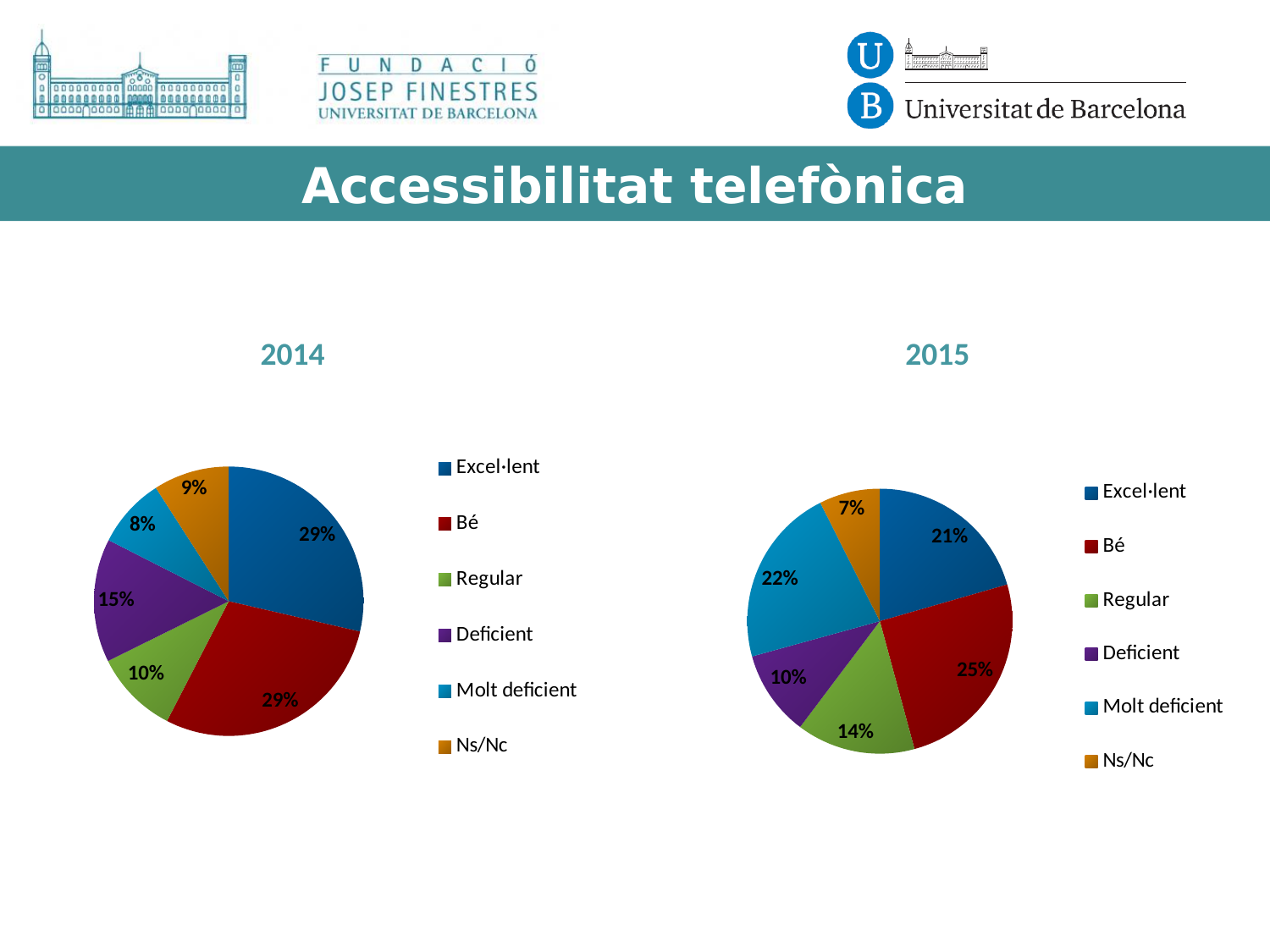

# Accessibilitat telefònica
2014
2015

### Chart

| Category | Ventas |
|---|---|
| Excel·lent | 85.0 |
| Bé | 86.0 |
| Regular | 30.0 |
| Deficient | 44.0 |
| Molt deficient | 25.0 |
| Ns/Nc | 27.0 |

### Chart

| Category | Ventas |
|---|---|
| Excel·lent | 61.0 |
| Bé | 75.0 |
| Regular | 43.0 |
| Deficient | 31.0 |
| Molt deficient | 65.0 |
| Ns/Nc | 22.0 |